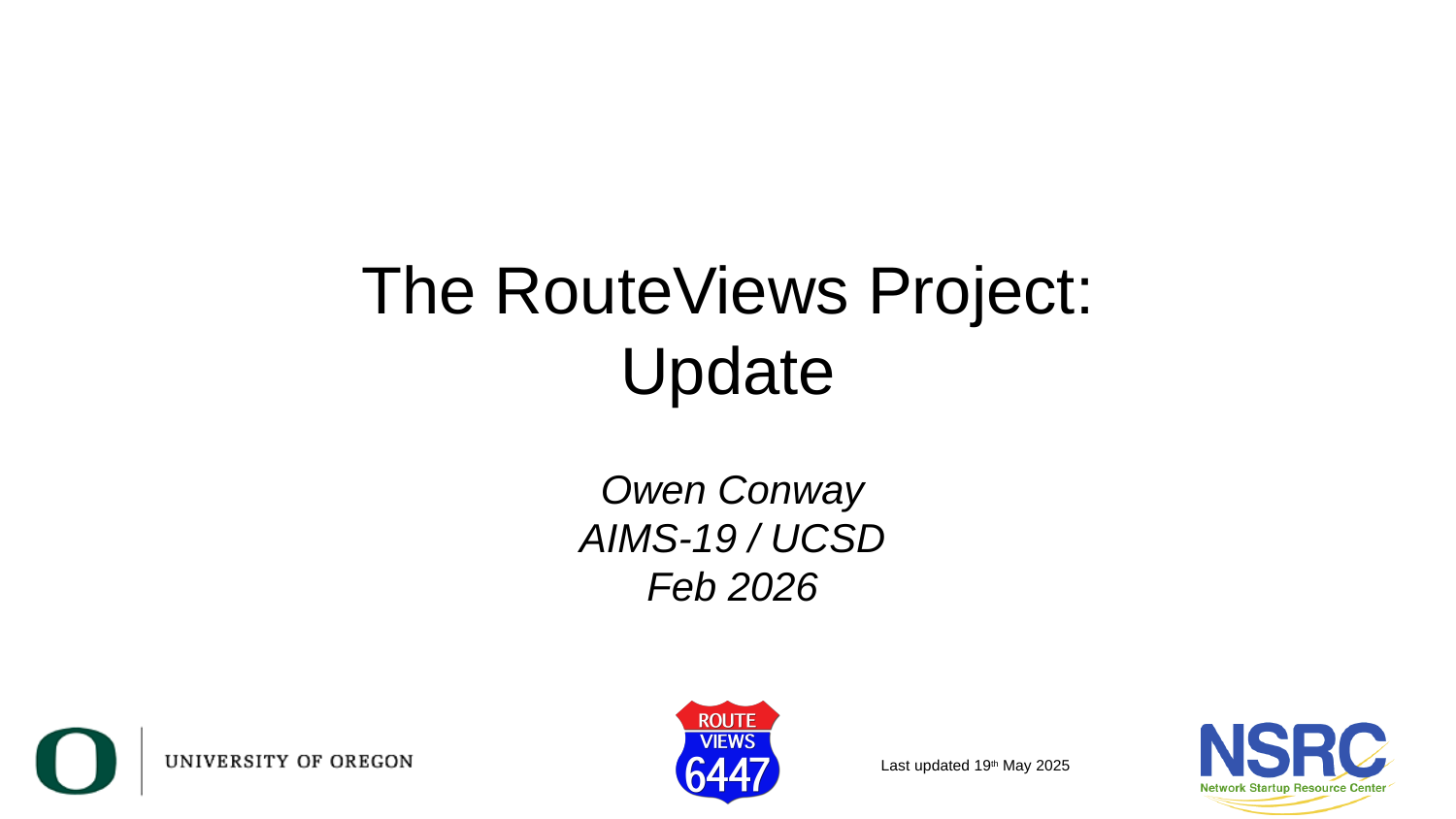

# The RouteViews Project: Update
Owen Conway
AIMS-19 / UCSD
Feb 2026
Last updated 19th May 2025